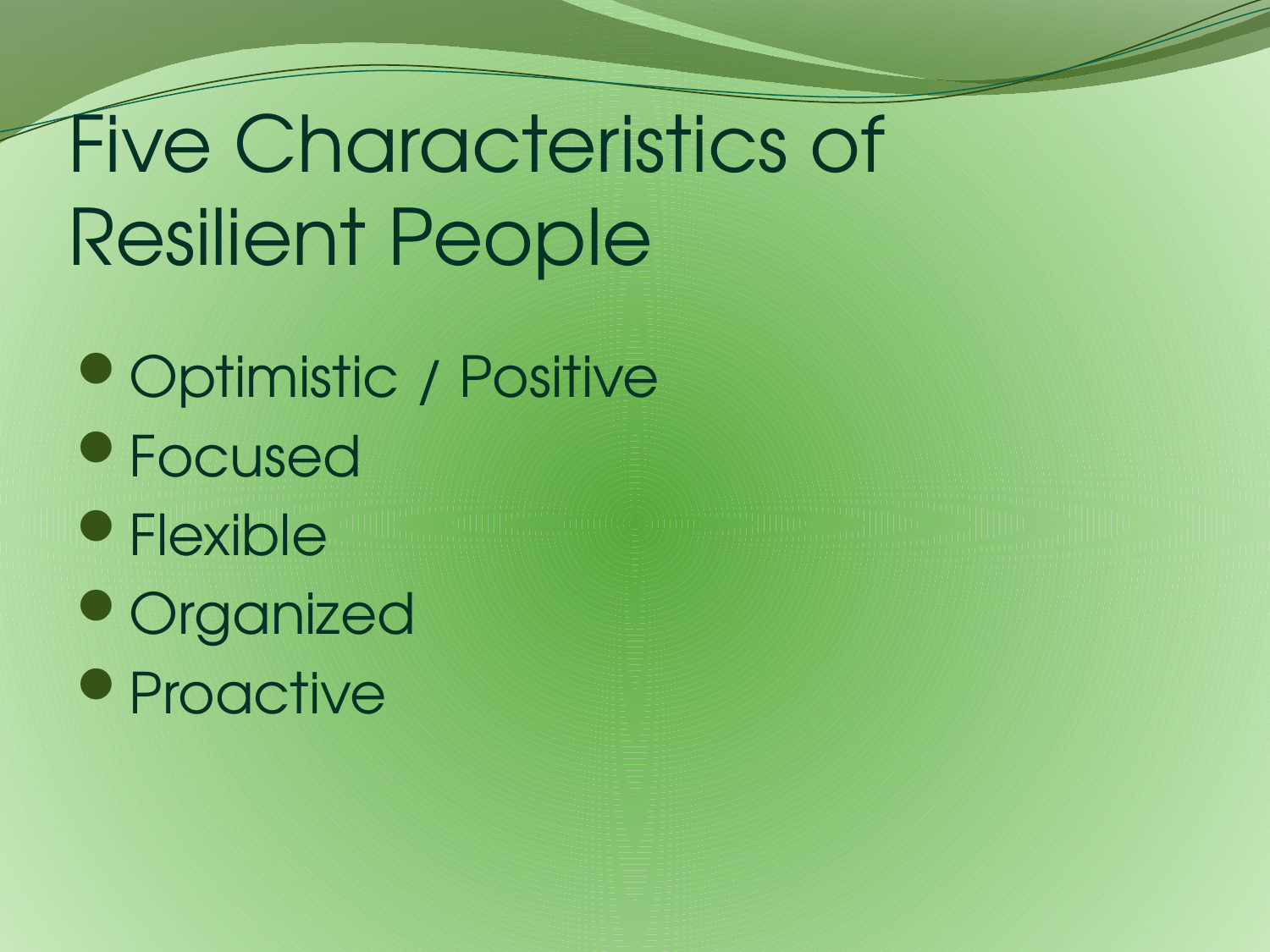

# Five Characteristics of Resilient People

Optimistic / Positive
Focused
Flexible
Organized
Proactive